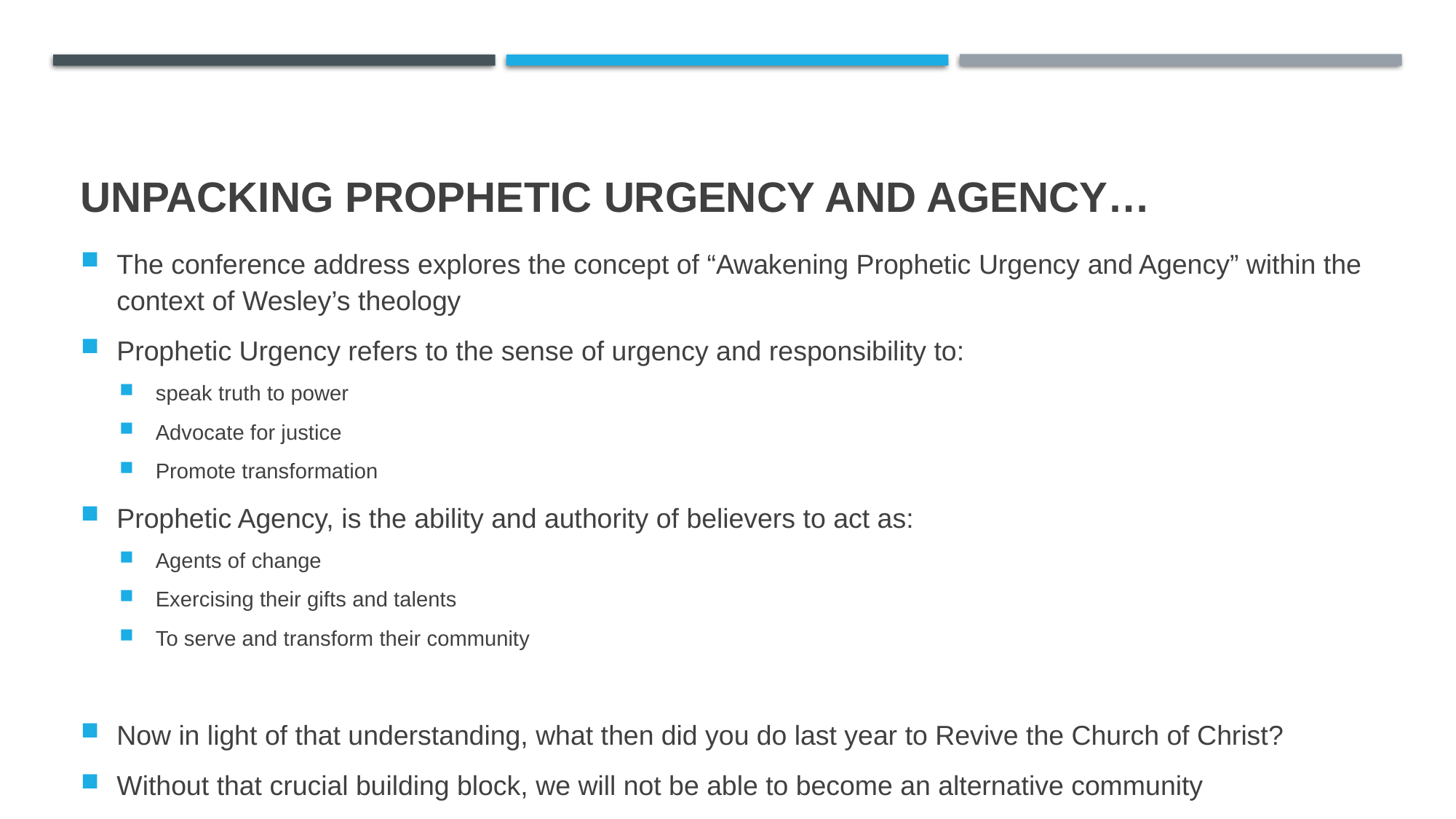

# Unpacking Prophetic Urgency and Agency…
The conference address explores the concept of “Awakening Prophetic Urgency and Agency” within the context of Wesley’s theology
Prophetic Urgency refers to the sense of urgency and responsibility to:
speak truth to power
Advocate for justice
Promote transformation
Prophetic Agency, is the ability and authority of believers to act as:
Agents of change
Exercising their gifts and talents
To serve and transform their community

Now in light of that understanding, what then did you do last year to Revive the Church of Christ?
Without that crucial building block, we will not be able to become an alternative community